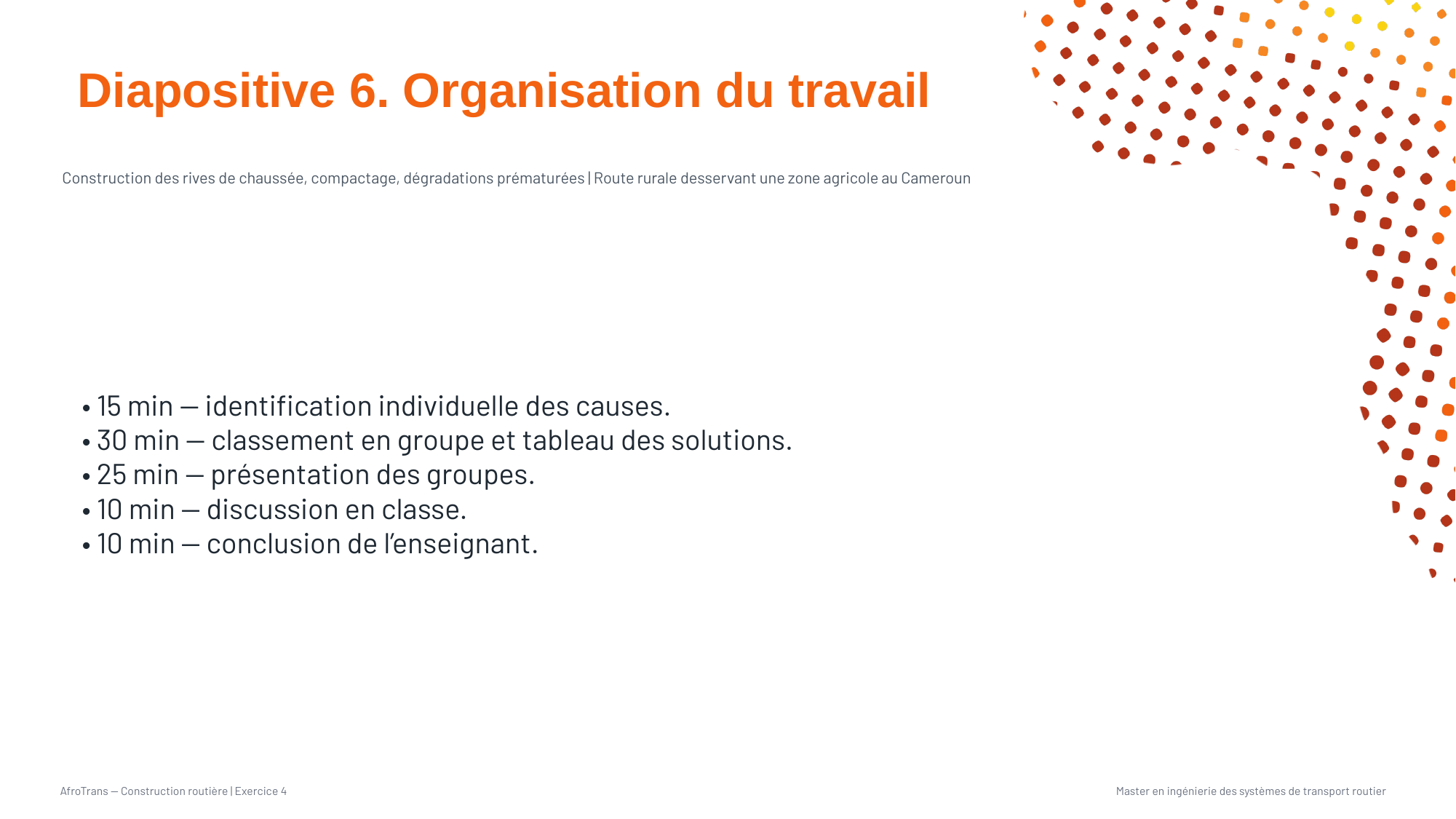

# Diapositive 6. Organisation du travail
Construction des rives de chaussée, compactage, dégradations prématurées | Route rurale desservant une zone agricole au Cameroun
• 15 min — identification individuelle des causes.
• 30 min — classement en groupe et tableau des solutions.
• 25 min — présentation des groupes.
• 10 min — discussion en classe.
• 10 min — conclusion de l’enseignant.
AfroTrans — Construction routière | Exercice 4
Master en ingénierie des systèmes de transport routier